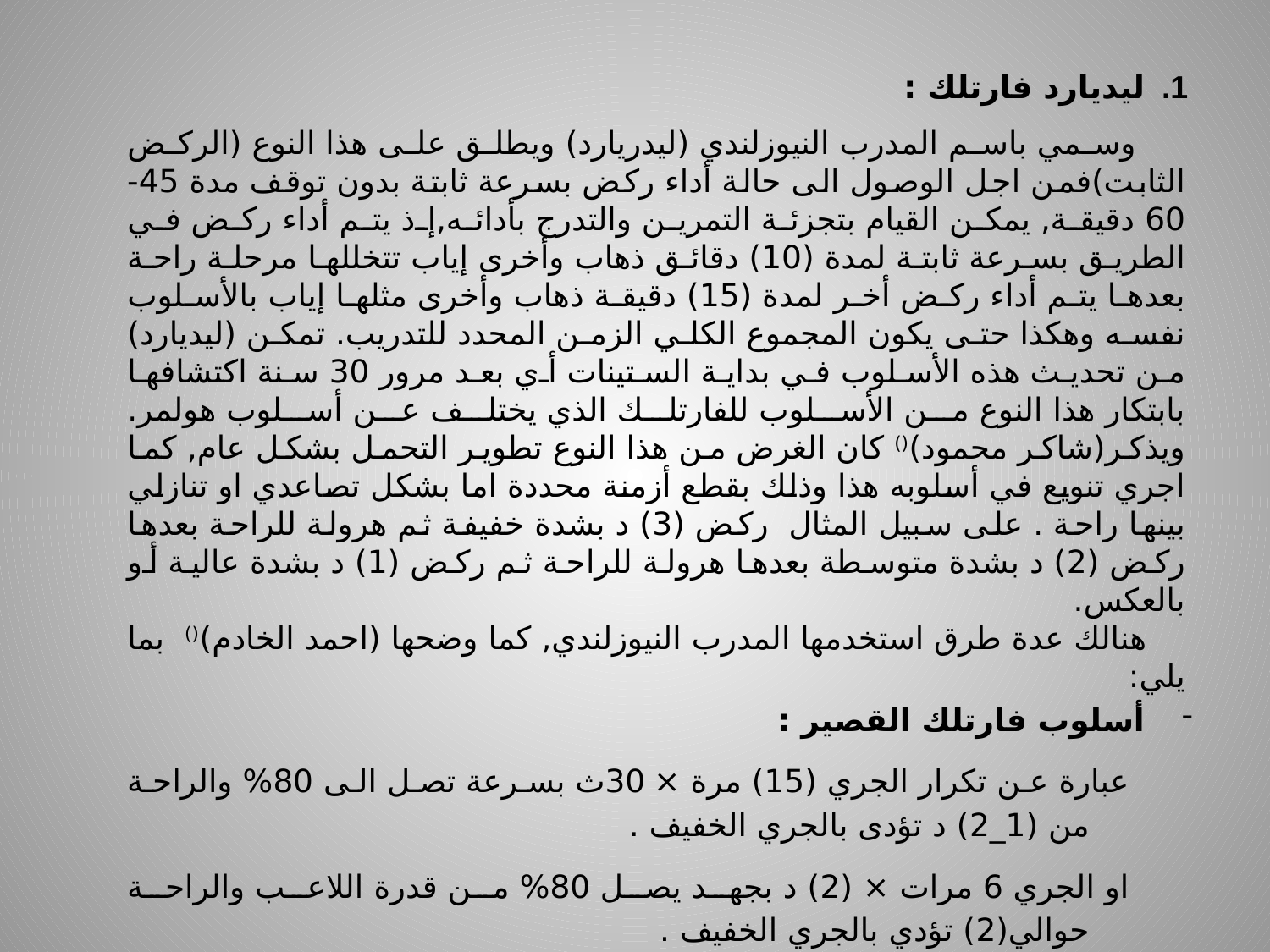

ليديارد فارتلك :
وسمي باسم المدرب النيوزلندي (ليدريارد) ويطلق على هذا النوع (الركض الثابت)فمن اجل الوصول الى حالة أداء ركض بسرعة ثابتة بدون توقف مدة 45-60 دقيقة, يمكن القيام بتجزئة التمرين والتدرج بأدائه,إذ يتم أداء ركض في الطريق بسرعة ثابتة لمدة (10) دقائق ذهاب وأخرى إياب تتخللها مرحلة راحة بعدها يتم أداء ركض أخر لمدة (15) دقيقة ذهاب وأخرى مثلها إياب بالأسلوب نفسه وهكذا حتى يكون المجموع الكلي الزمن المحدد للتدريب. تمكن (ليديارد) من تحديث هذه الأسلوب في بداية الستينات أي بعد مرور 30 سنة اكتشافها بابتكار هذا النوع من الأسلوب للفارتلك الذي يختلف عن أسلوب هولمر. ويذكر(شاكر محمود)() كان الغرض من هذا النوع تطوير التحمل بشكل عام, كما اجري تنويع في أسلوبه هذا وذلك بقطع أزمنة محددة اما بشكل تصاعدي او تنازلي بينها راحة . على سبيل المثال  ركض (3) د بشدة خفيفة ثم هرولة للراحة بعدها ركض (2) د بشدة متوسطة بعدها هرولة للراحة ثم ركض (1) د بشدة عالية أو بالعكس.
هنالك عدة طرق استخدمها المدرب النيوزلندي, كما وضحها (احمد الخادم)()  بما يلي:
أسلوب فارتلك القصير :
عبارة عن تكرار الجري (15) مرة ×30ث بسرعة تصل الى 80% والراحة من (1_2) د تؤدى بالجري الخفيف .
او الجري 6 مرات × (2) د بجهد يصل 80% من قدرة اللاعب والراحة حوالي(2) تؤدي بالجري الخفيف .
الجري (12) مرة ×(1) د تؤدي بجهد يصل الى 90% والراحة دقيقتين تؤدى بالجري الخفيف  .